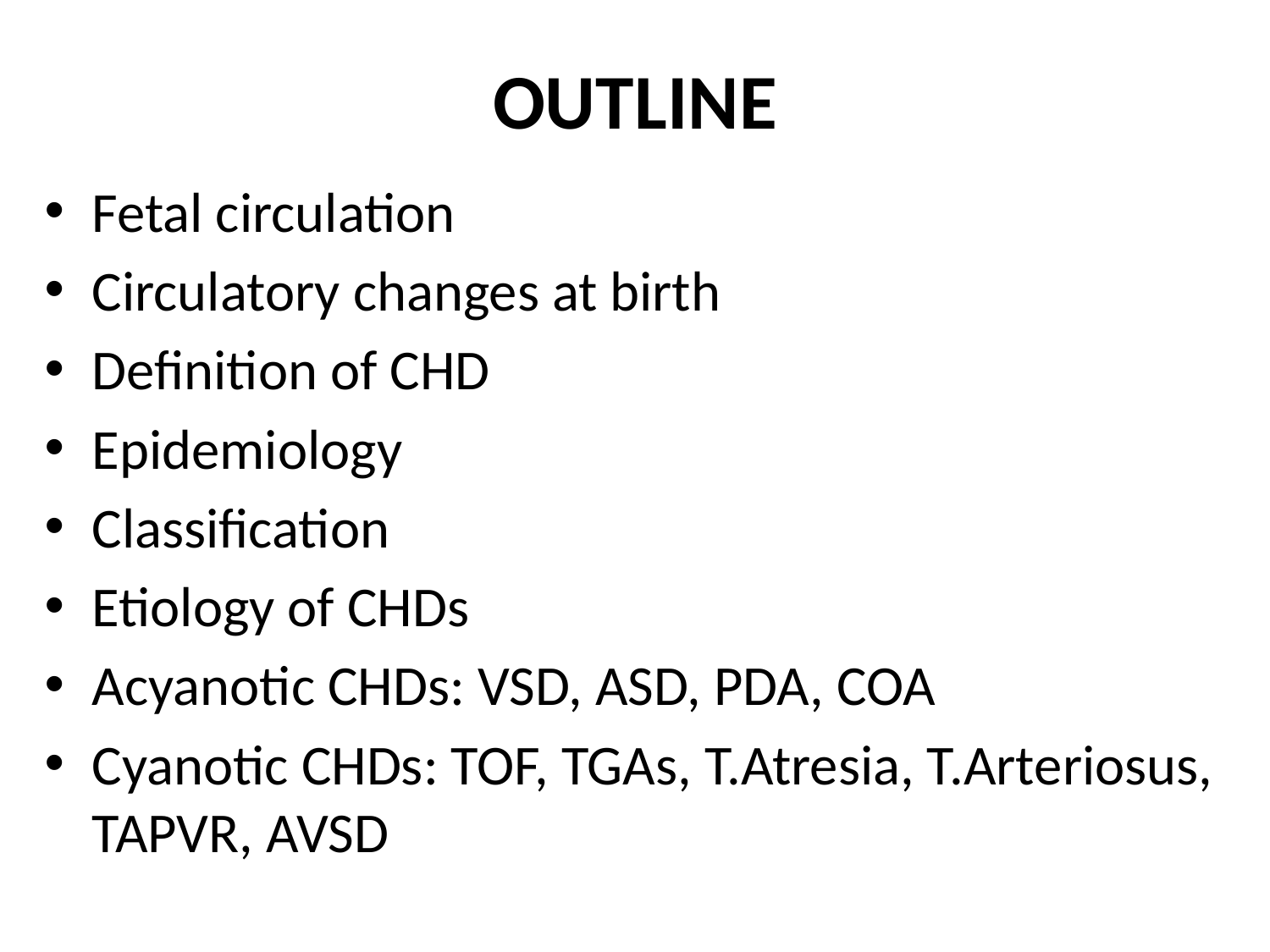

# OUTLINE
Fetal circulation
Circulatory changes at birth
Definition of CHD
Epidemiology
Classification
Etiology of CHDs
Acyanotic CHDs: VSD, ASD, PDA, COA
Cyanotic CHDs: TOF, TGAs, T.Atresia, T.Arteriosus, TAPVR, AVSD